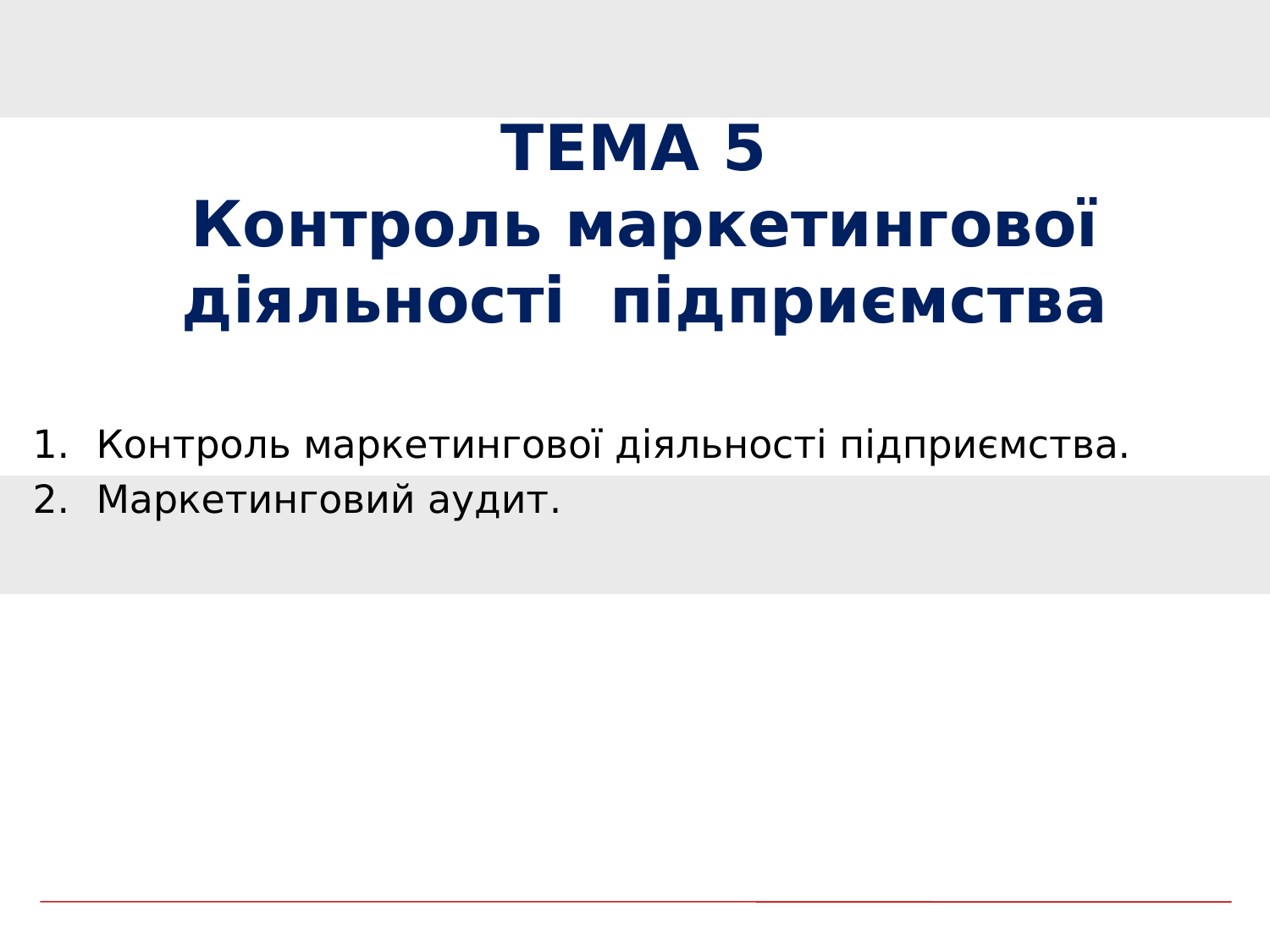

ТЕМА 5
Контроль маркетингової діяльності  підприємства

Контроль маркетингової діяльності підприємства.
Маркетинговий аудит.